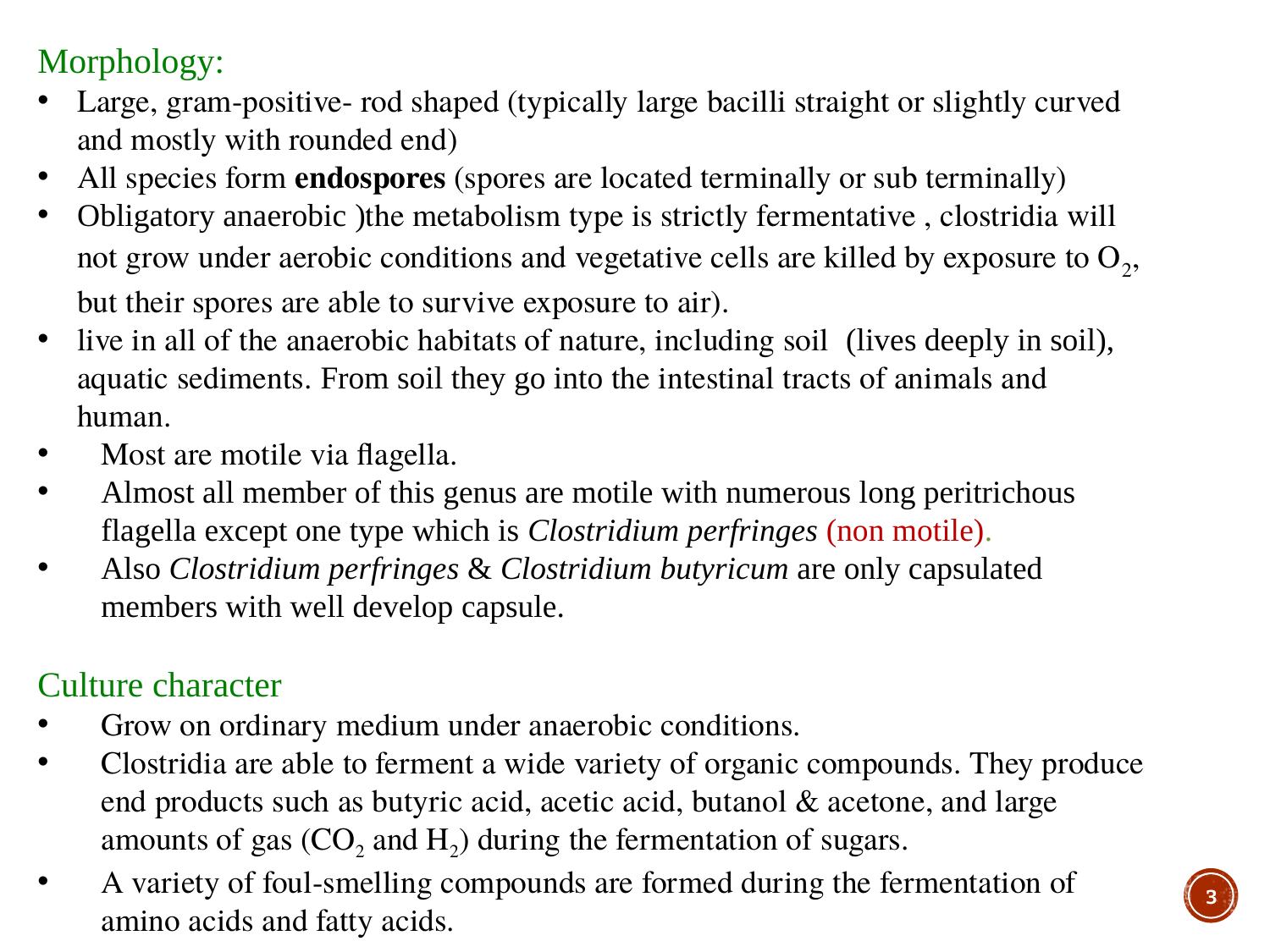

Morphology:
Large, gram-positive- rod shaped (typically large bacilli straight or slightly curved and mostly with rounded end)
All species form endospores (spores are located terminally or sub terminally)
Obligatory anaerobic )the metabolism type is strictly fermentative , clostridia will not grow under aerobic conditions and vegetative cells are killed by exposure to O2, but their spores are able to survive exposure to air).
live in all of the anaerobic habitats of nature, including soil  (lives deeply in soil), aquatic sediments. From soil they go into the intestinal tracts of animals and human.
Most are motile via flagella.
Almost all member of this genus are motile with numerous long peritrichous flagella except one type which is Clostridium perfringes (non motile).
Also Clostridium perfringes & Clostridium butyricum are only capsulated members with well develop capsule.

Culture character
Grow on ordinary medium under anaerobic conditions.
Clostridia are able to ferment a wide variety of organic compounds. They produce end products such as butyric acid, acetic acid, butanol & acetone, and large amounts of gas (CO2 and H2) during the fermentation of sugars.
A variety of foul-smelling compounds are formed during the fermentation of amino acids and fatty acids.

3